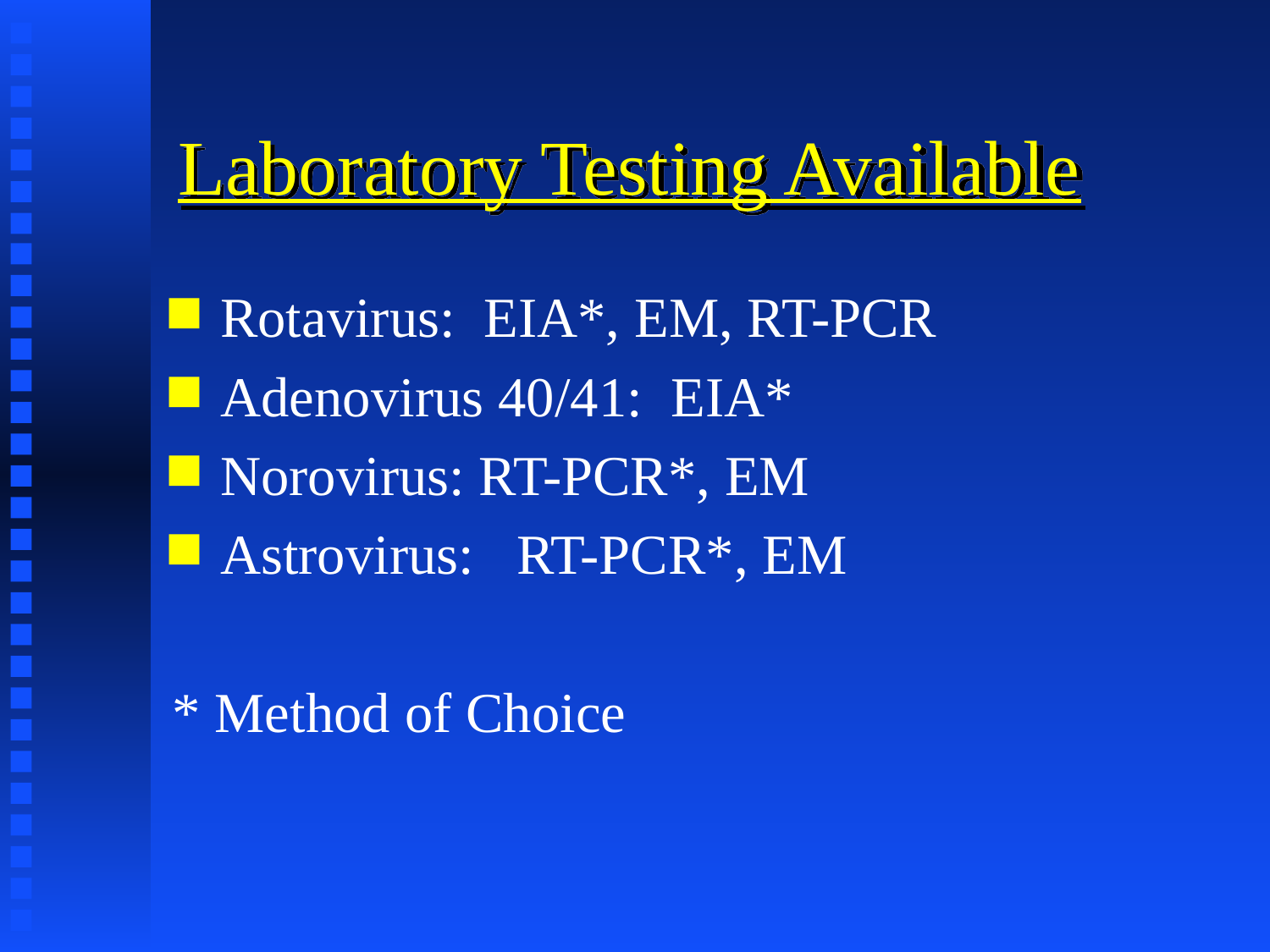

# Laboratory Testing Available
Rotavirus:  EIA*, EM, RT-PCR
Adenovirus 40/41:  EIA*
Norovirus: RT-PCR*, EM
Astrovirus:   RT-PCR*, EM

* Method of Choice